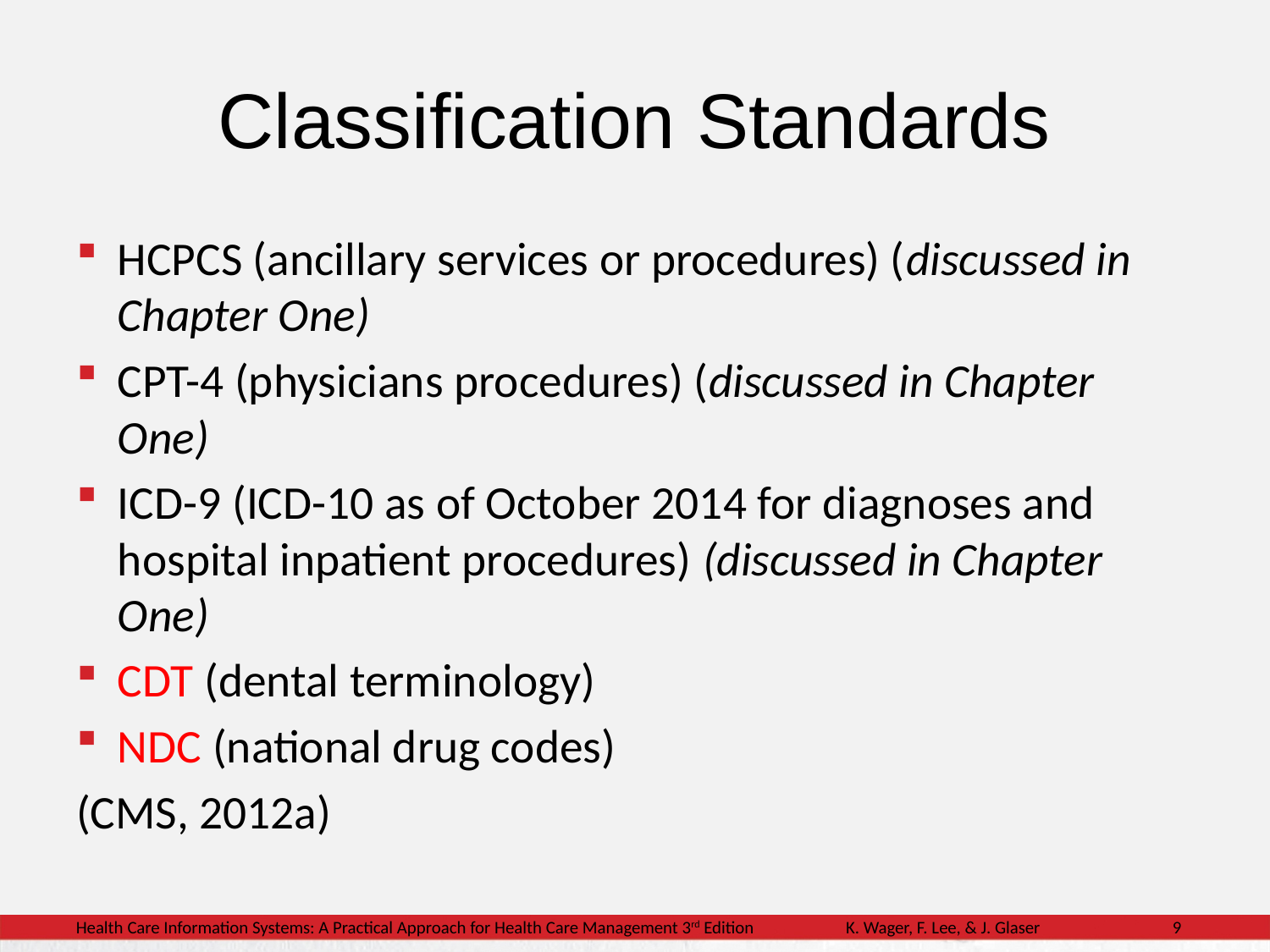

# Classification Standards
HCPCS (ancillary services or procedures) (discussed in Chapter One)
CPT-4 (physicians procedures) (discussed in Chapter One)
ICD-9 (ICD-10 as of October 2014 for diagnoses and hospital inpatient procedures) (discussed in Chapter One)
CDT (dental terminology)
NDC (national drug codes)
(CMS, 2012a)